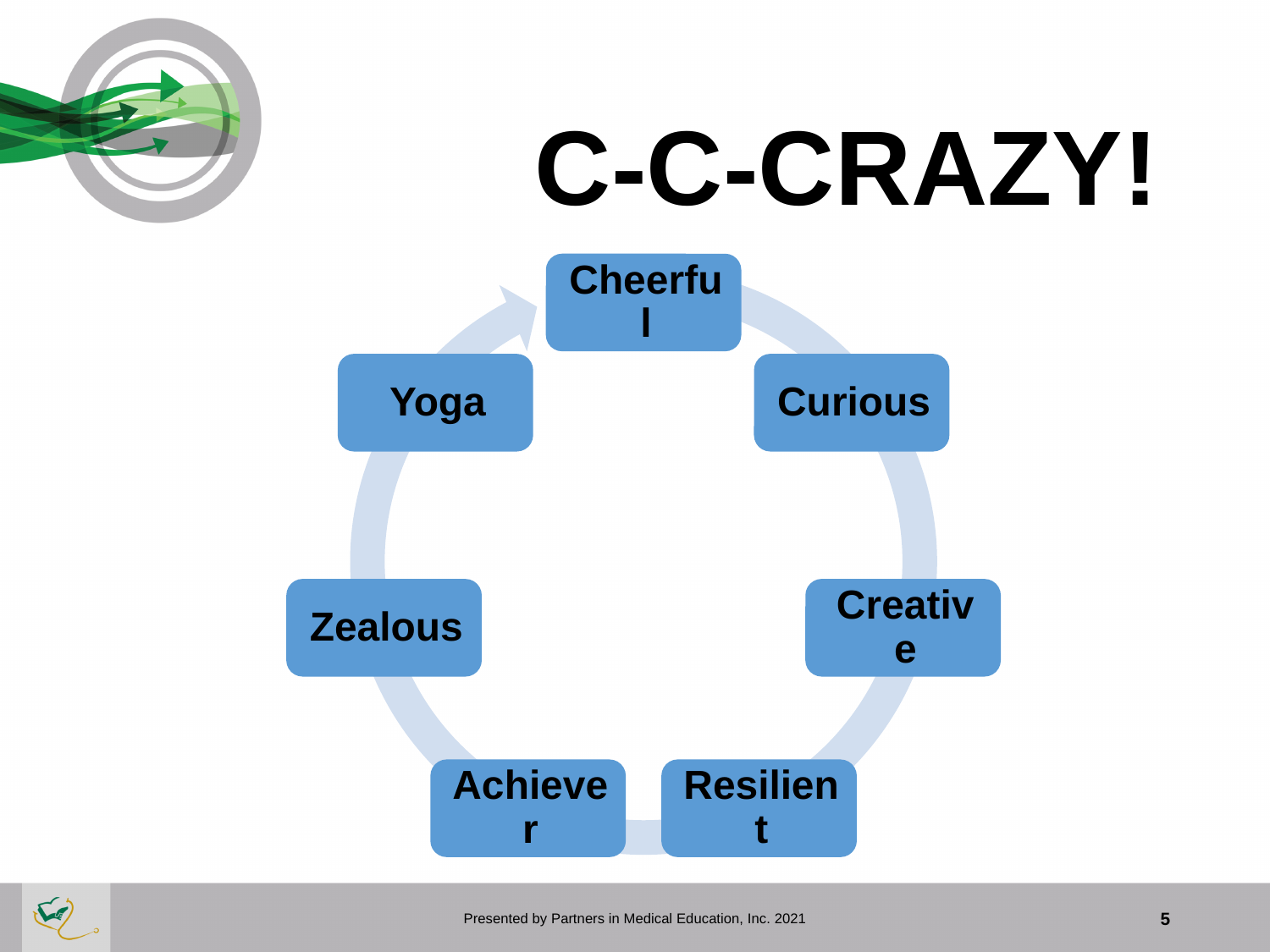

# C-C-CRAZY!
Cheerful
Curious
Creative
Resilient
Achiever
Zealous
Yoga
Presented by Partners in Medical Education, Inc. 2021
5